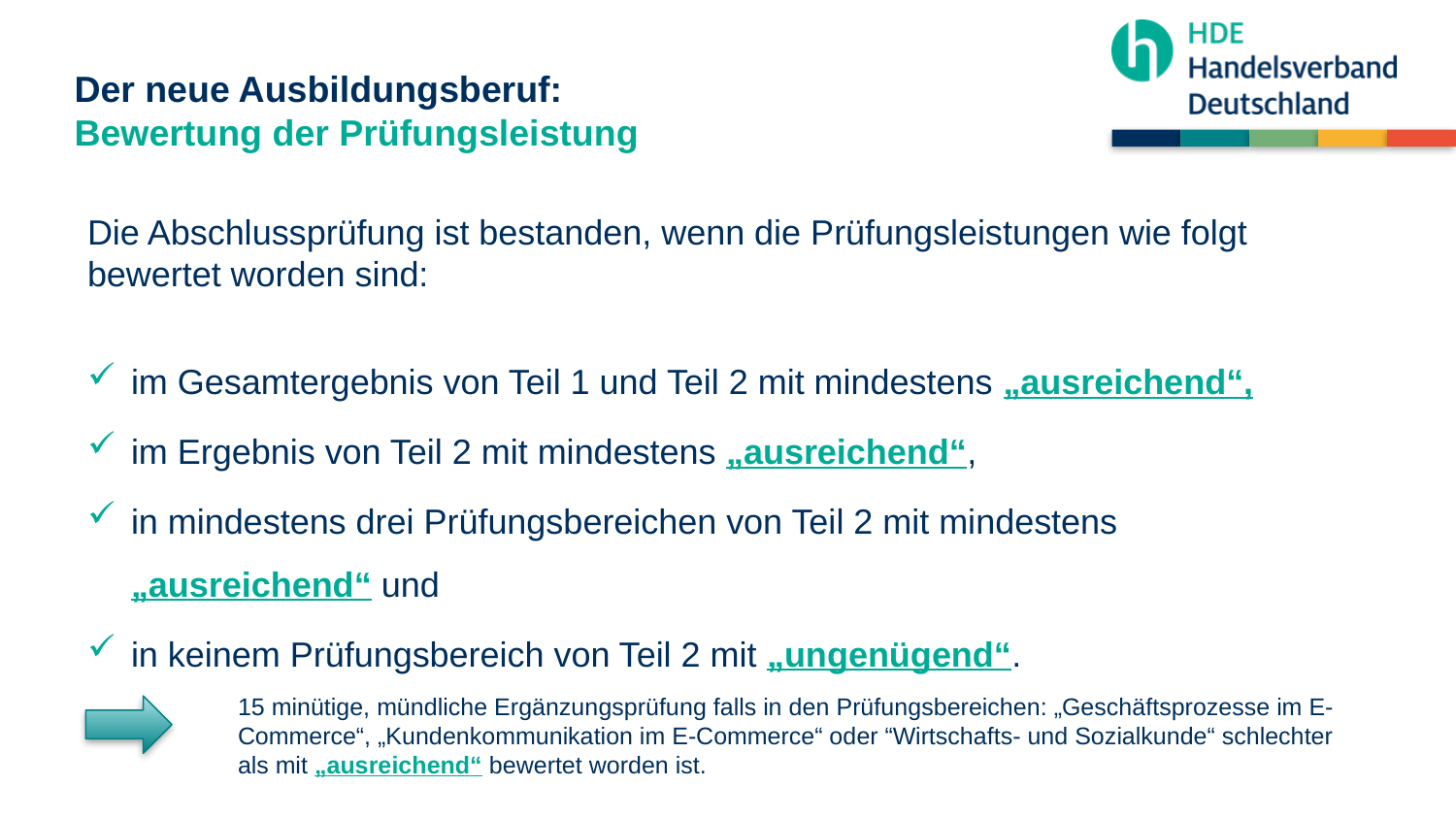

# Der neue Ausbildungsberuf: Bewertung der Prüfungsleistung
Die Abschlussprüfung ist bestanden, wenn die Prüfungsleistungen wie folgt bewertet worden sind:

im Gesamtergebnis von Teil 1 und Teil 2 mit mindestens „ausreichend“,
im Ergebnis von Teil 2 mit mindestens „ausreichend“,
in mindestens drei Prüfungsbereichen von Teil 2 mit mindestens „ausreichend“ und
in keinem Prüfungsbereich von Teil 2 mit „ungenügend“.
15 minütige, mündliche Ergänzungsprüfung falls in den Prüfungsbereichen: „Geschäftsprozesse im E-Commerce“, „Kundenkommunikation im E-Commerce“ oder “Wirtschafts- und Sozialkunde“ schlechter als mit „ausreichend“ bewertet worden ist.